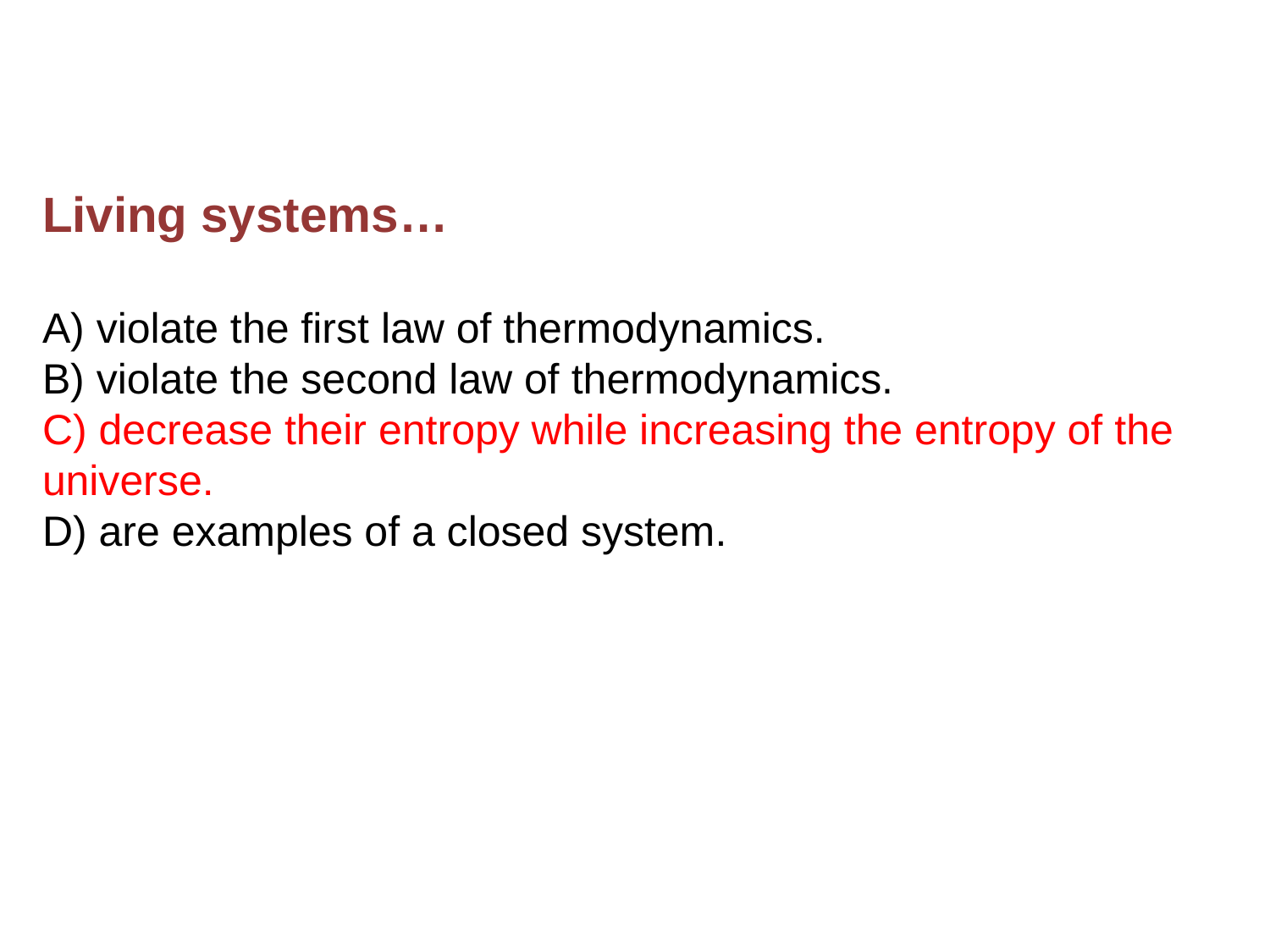

Living systems…

A) violate the first law of thermodynamics.
B) violate the second law of thermodynamics.
C) decrease their entropy while increasing the entropy of the universe.
D) are examples of a closed system.